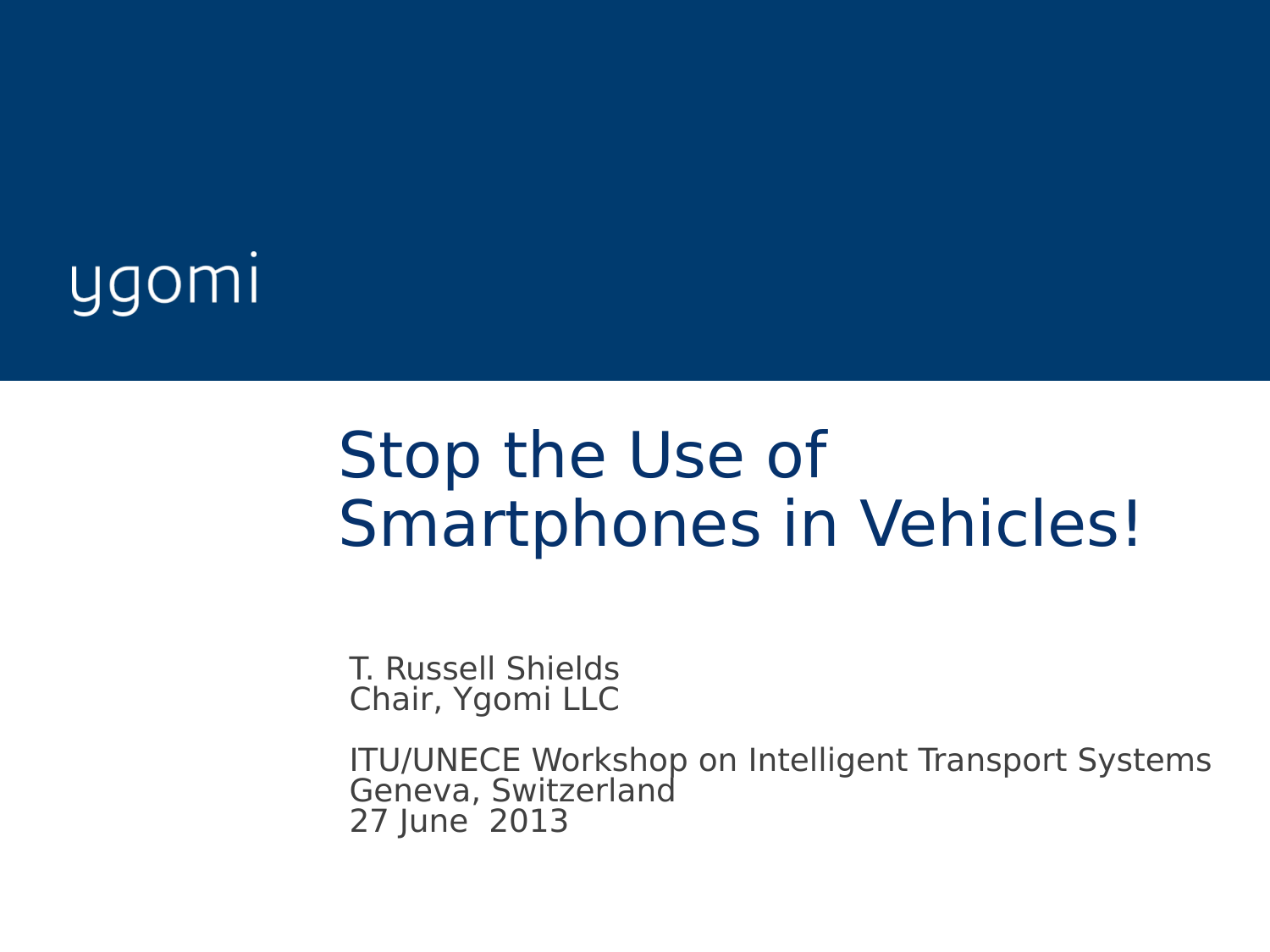

# Stop the Use of Smartphones in Vehicles!
T. Russell Shields
Chair, Ygomi LLC

ITU/UNECE Workshop on Intelligent Transport Systems
Geneva, Switzerland
27 June  2013